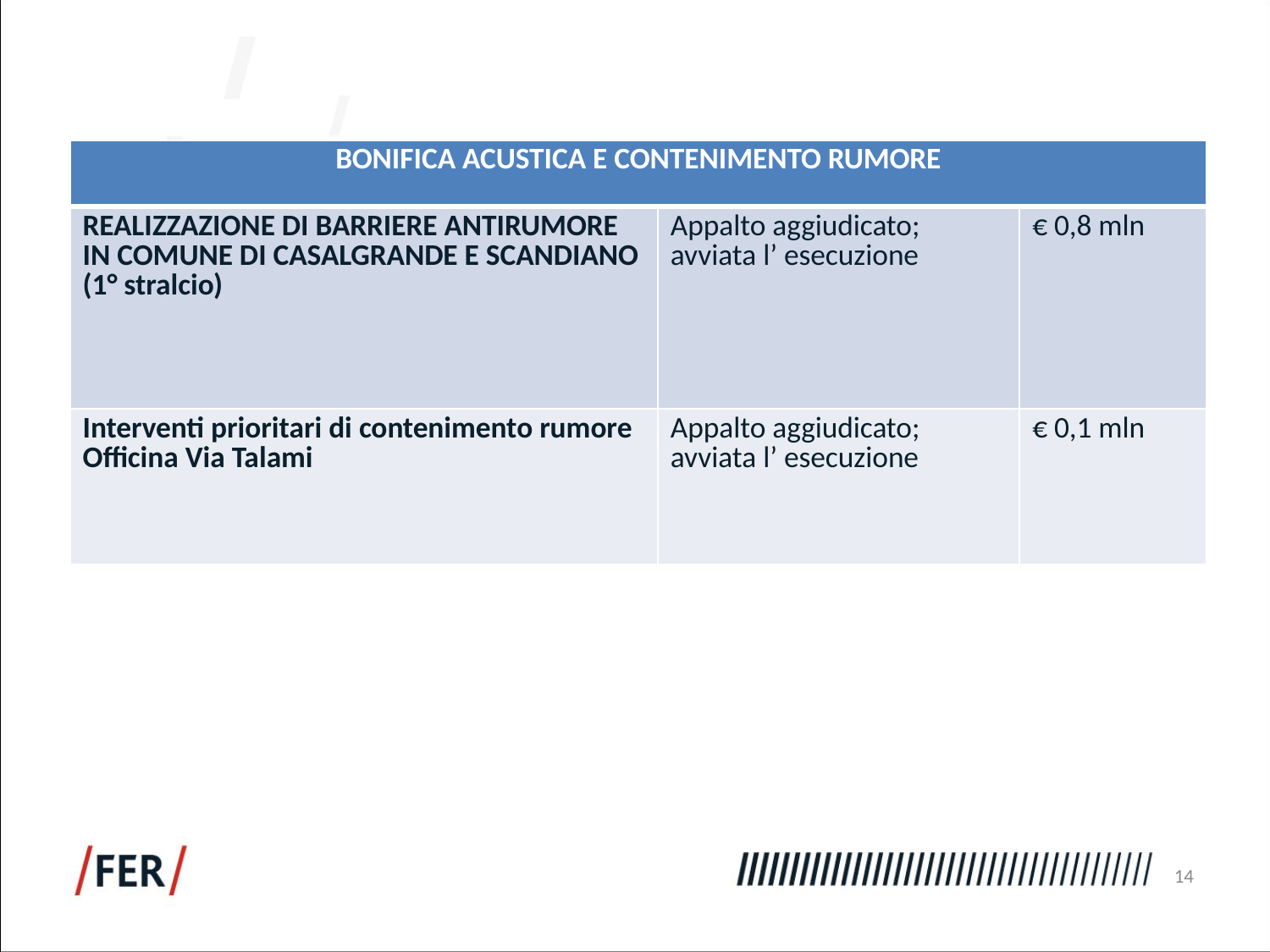

| BONIFICA ACUSTICA E CONTENIMENTO RUMORE |  |  |
| --- | --- | --- |
| REALIZZAZIONE DI BARRIERE ANTIRUMORE IN COMUNE DI CASALGRANDE E SCANDIANO (1° stralcio) | Appalto aggiudicato; avviata l’ esecuzione | € 0,8 mln |
| Interventi prioritari di contenimento rumore Officina Via Talami | Appalto aggiudicato; avviata l’ esecuzione | € 0,1 mln |
14